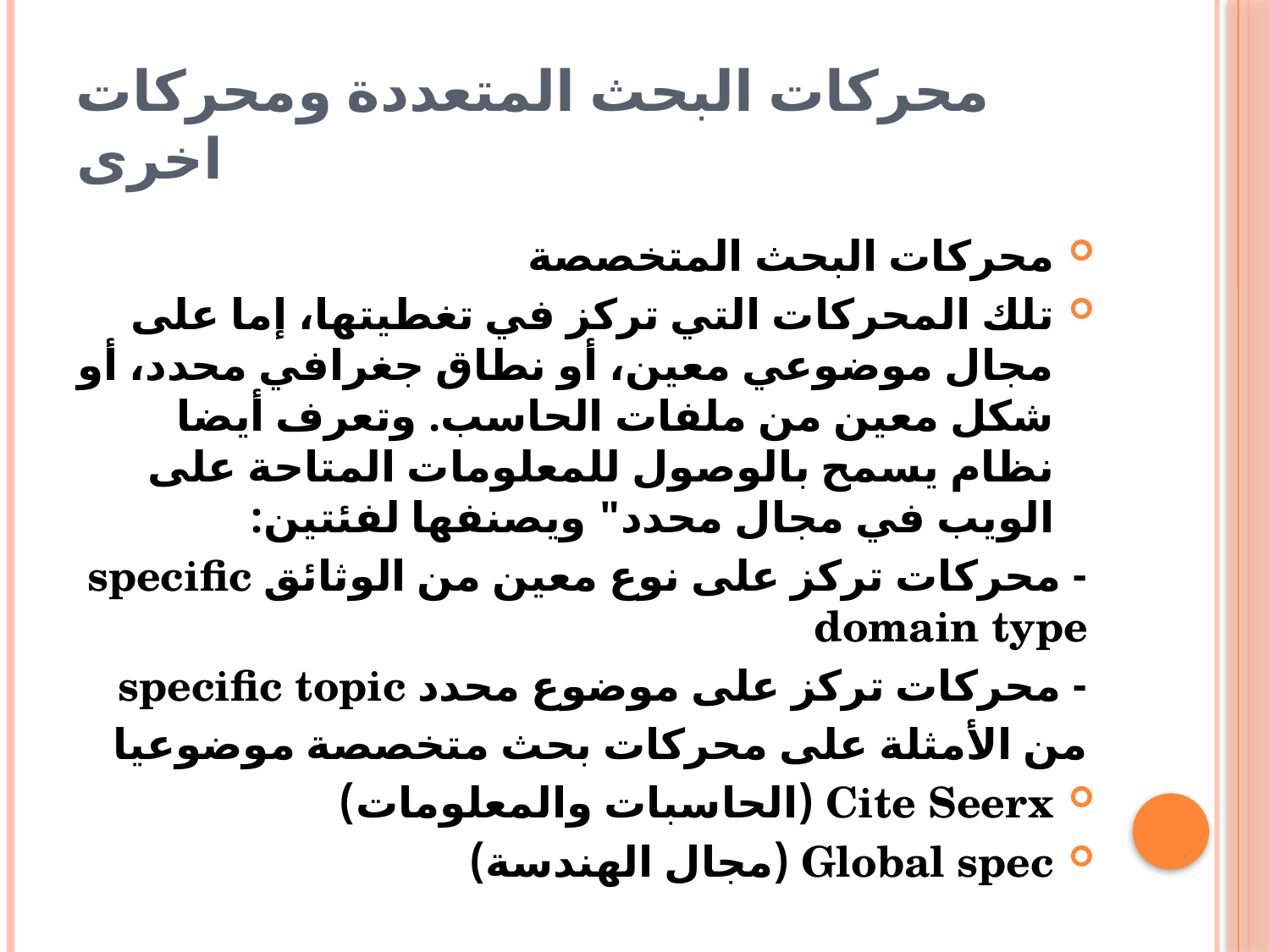

# محركات البحث المتعددة ومحركات اخرى
محركات البحث المتخصصة
تلك المحركات التي تركز في تغطيتها، إما على مجال موضوعي معین، أو نطاق جغرافي محدد، أو شكل معین من ملفات الحاسب. وتعرف أيضا نظام یسمح بالوصول للمعلومات المتاحة على الویب في مجال محدد" ویصنفھا لفئتين:
- محركات تركز على نوع معین من الوثائق specific domain type
- محركات تركز على موضوع محدد specific topic
من الأمثلة على محركات بحث متخصصة موضوعيا
Cite Seerx (الحاسبات والمعلومات)
Global spec (مجال الهندسة)